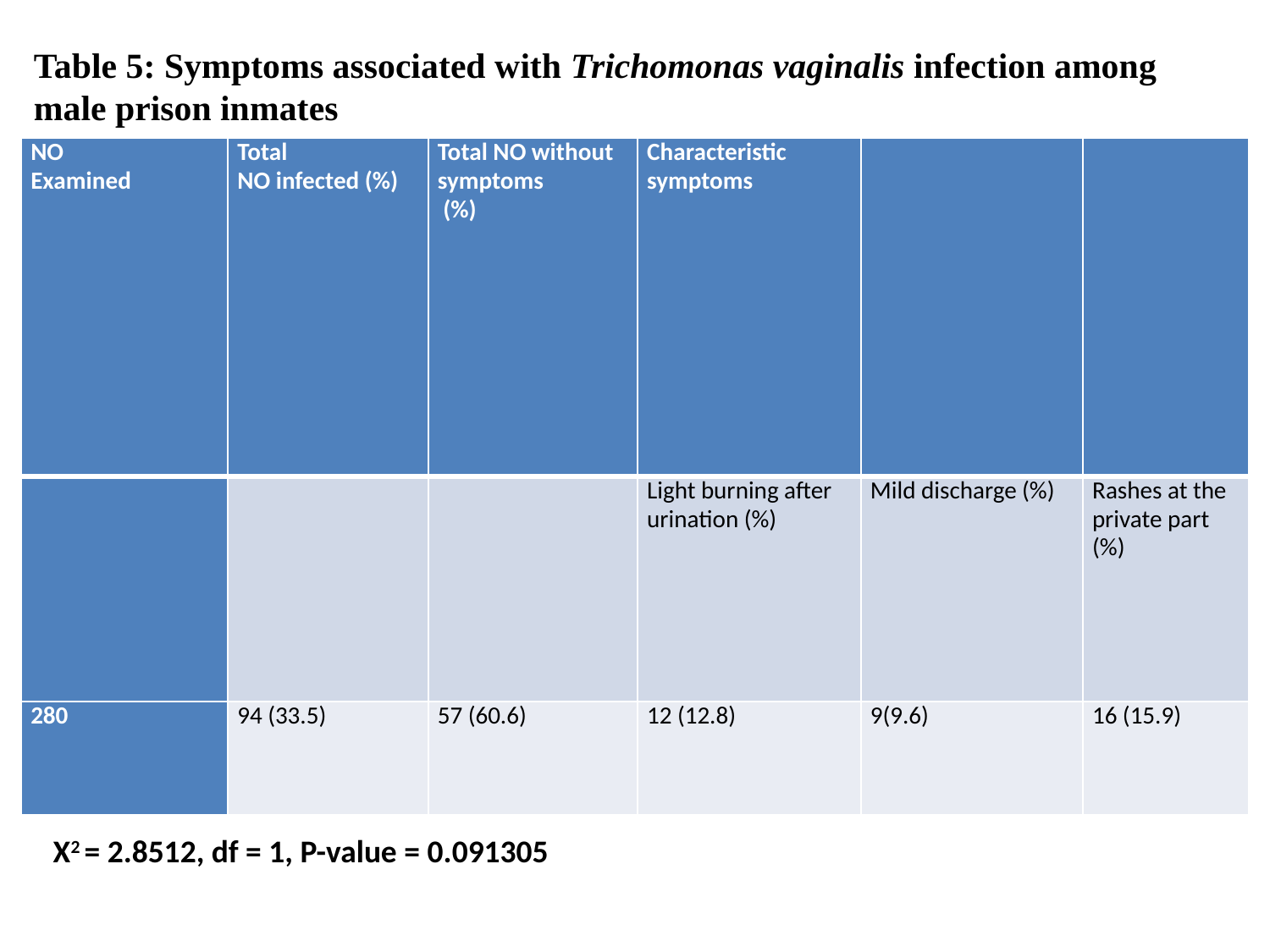

Table 5: Symptoms associated with Trichomonas vaginalis infection among male prison inmates
| NO Examined | Total NO infected (%) | Total NO without symptoms (%) | Characteristic symptoms |  |  |
| --- | --- | --- | --- | --- | --- |
|  |  |  | Light burning after urination (%) | Mild discharge (%) | Rashes at the private part (%) |
| 280 | 94 (33.5) | 57 (60.6) | 12 (12.8) | 9(9.6) | 16 (15.9) |
X2 = 2.8512, df = 1, P-value = 0.091305